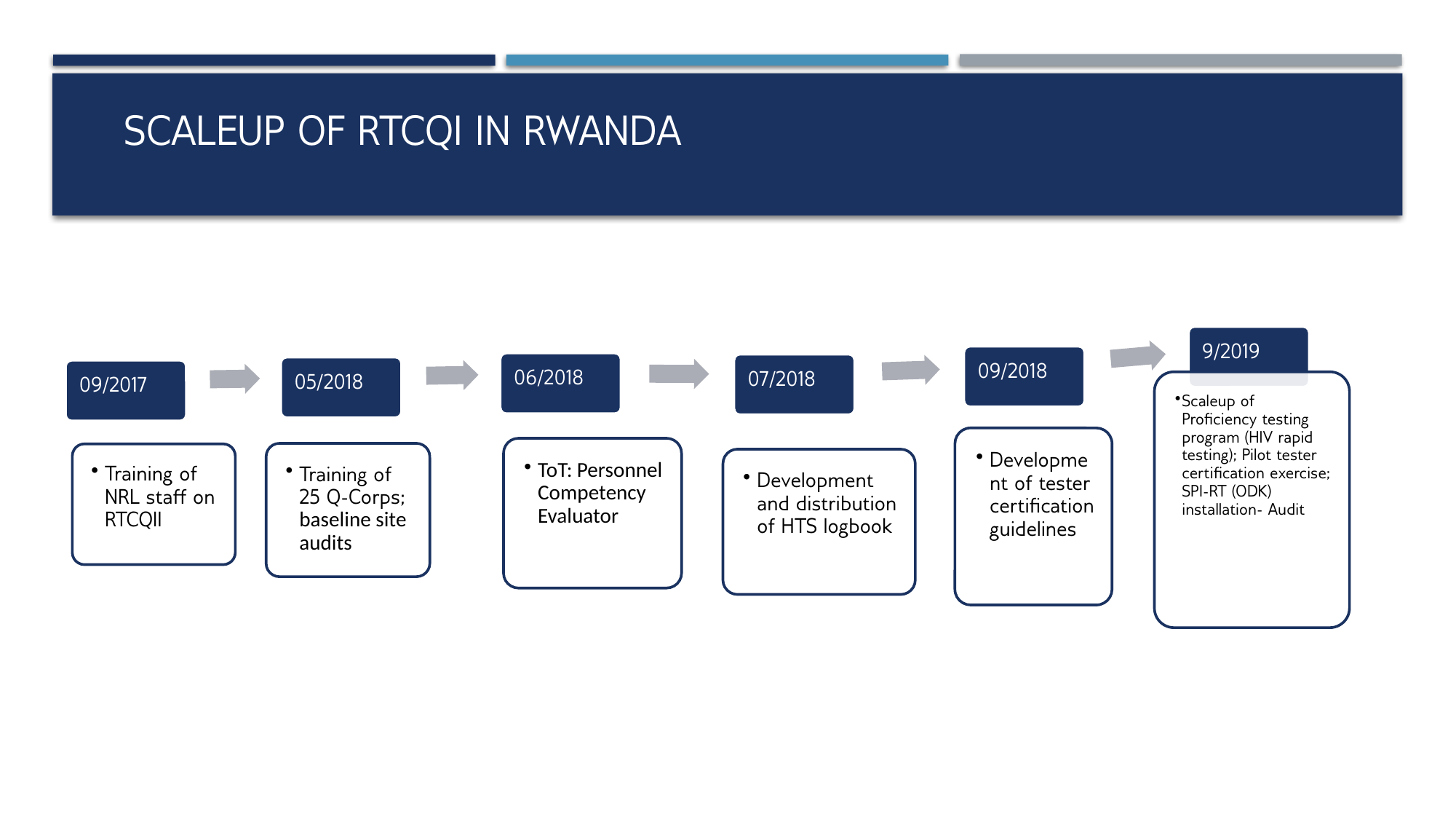

# Scaleup of RTCQI in Rwanda
09/2017
Training of NRL staff on RTCQII

05/2018
Training of 25 Q-Corps; baseline site audits

06/2018
ToT: Personnel Competency Evaluator

07/2018
Development and distribution of HTS logbook

09/2018
Development of tester certification guidelines

9/2019
Scaleup of Proficiency testing program (HIV rapid testing); Pilot tester certification exercise; SPI-RT (ODK) installation- Audit